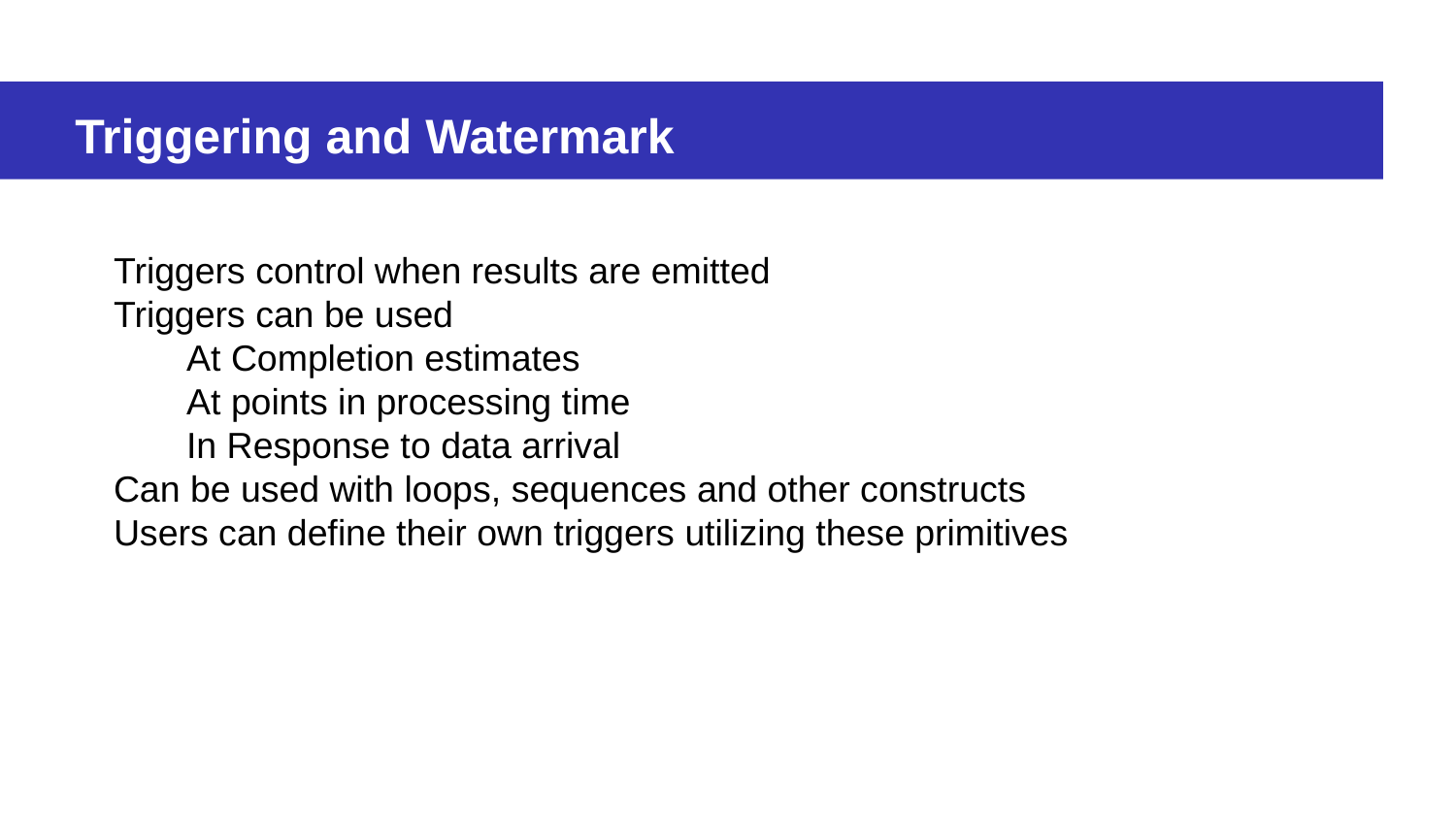

Triggering and Watermark
Triggers control when results are emitted
Triggers can be used
At Completion estimates
At points in processing time
In Response to data arrival
Can be used with loops, sequences and other constructs
Users can define their own triggers utilizing these primitives